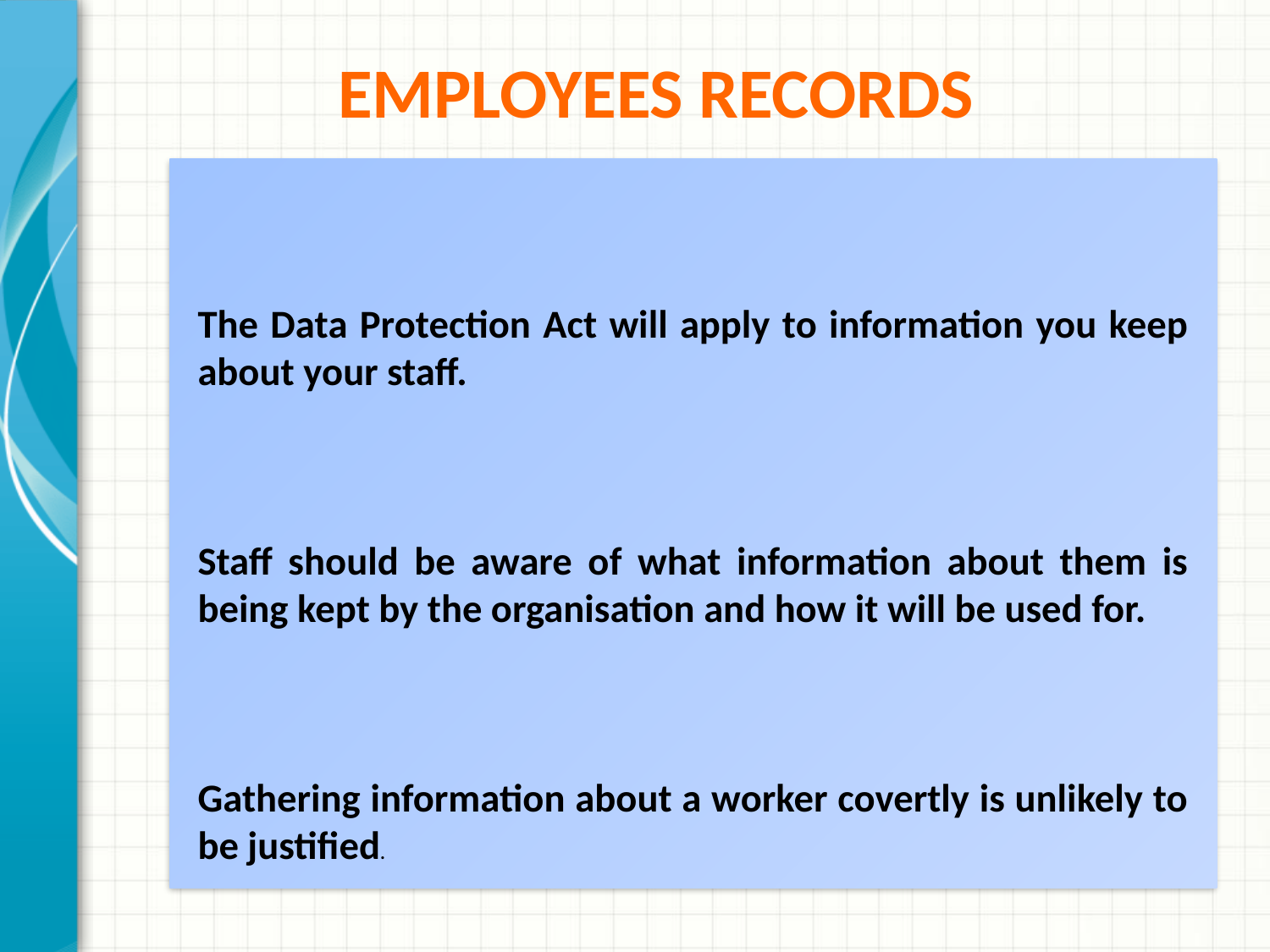

# Employees Records

The Data Protection Act will apply to information you keep about your staff.

Staff should be aware of what information about them is being kept by the organisation and how it will be used for.

Gathering information about a worker covertly is unlikely to be justified.